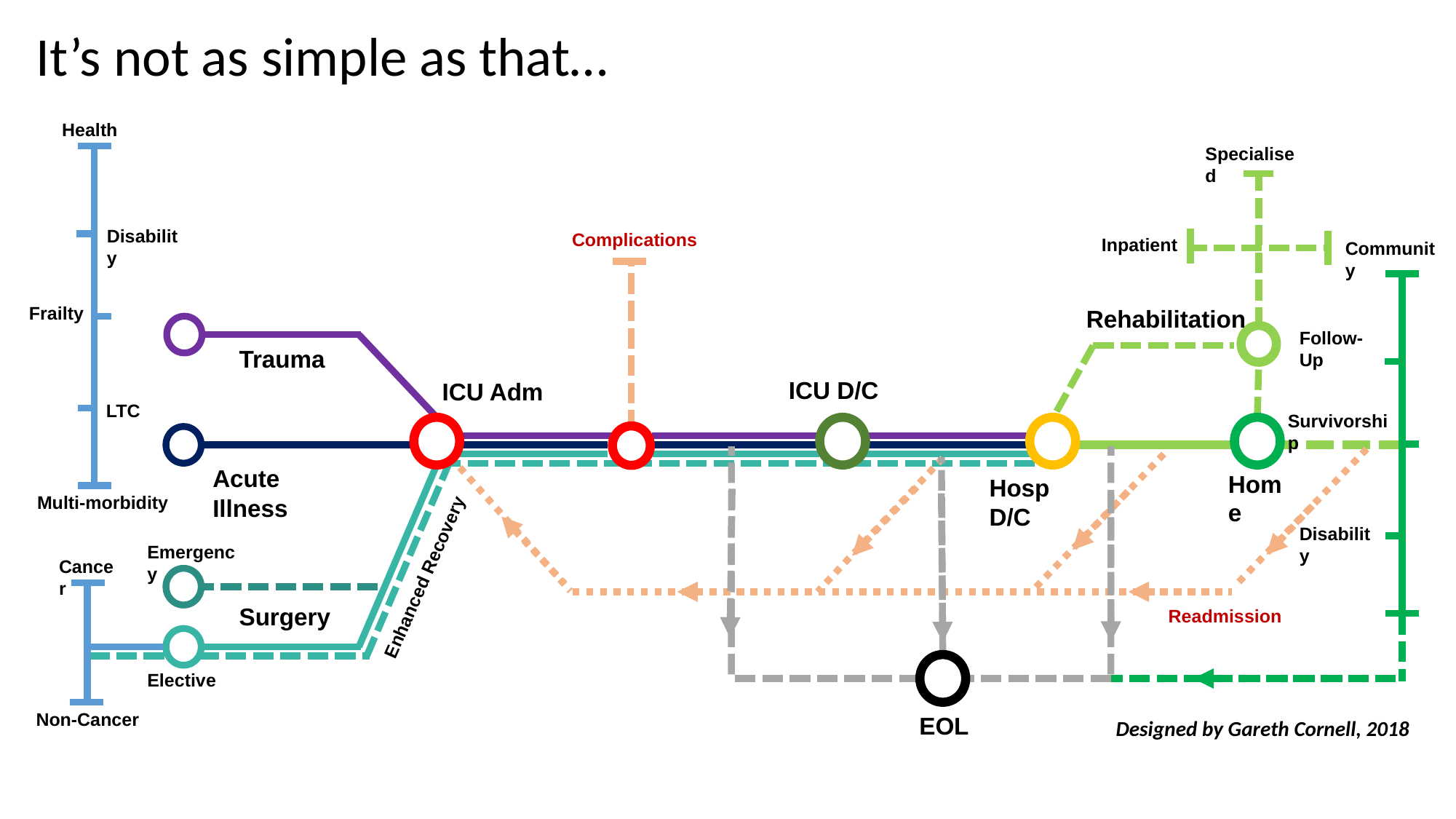

It’s not as simple as that…
Health
Specialised
Disability
Complications
Inpatient
Community
Frailty
Rehabilitation

Follow-Up

Trauma
ICU D/C
ICU Adm
LTC
Survivorship

Acute Illness
Home
Hosp D/C
Multi-morbidity
Disability
Emergency
Cancer
Enhanced Recovery

Surgery
Readmission

Elective
Non-Cancer
EOL
Designed by Gareth Cornell, 2018